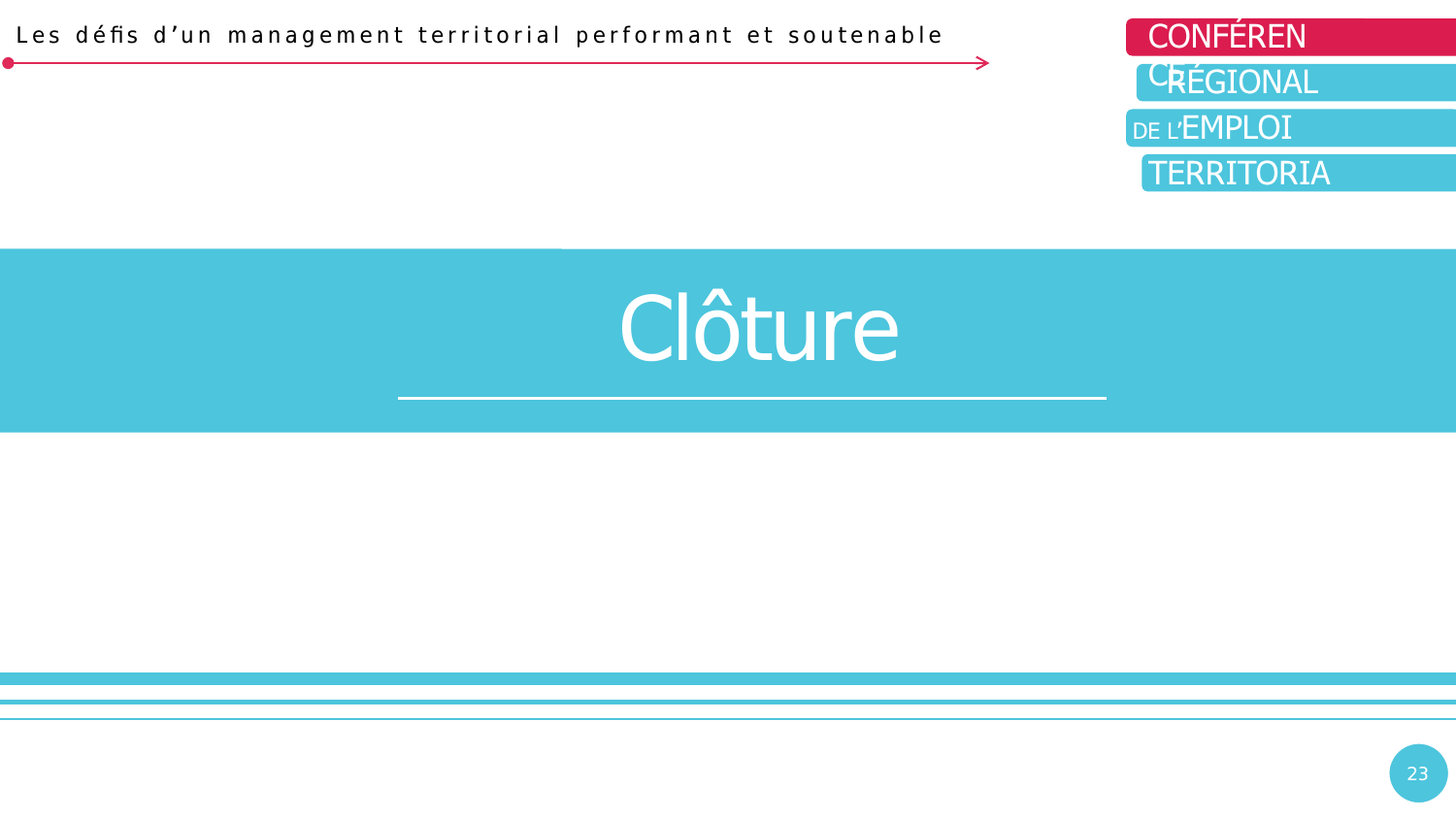

Conférence

Régionale

 De l’Emploi

Territorial

Les défis d’un management territorial performant et soutenable
  Conférence

   Régionale

 De l’Emploi

 Territorial

Clôture

23